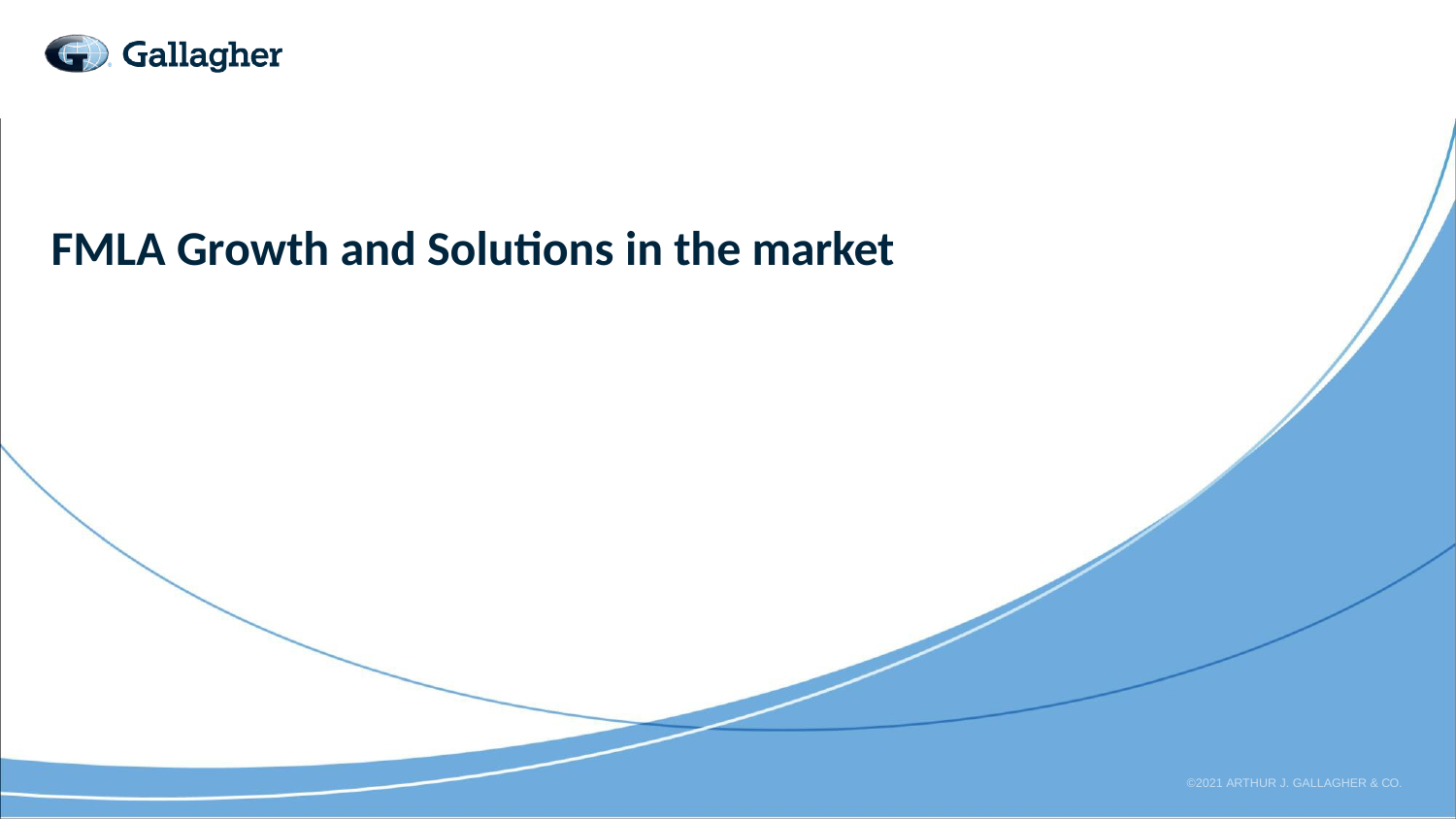

# FMLA Growth and Solutions in the market
©2021 ARTHUR J. GALLAGHER & CO.